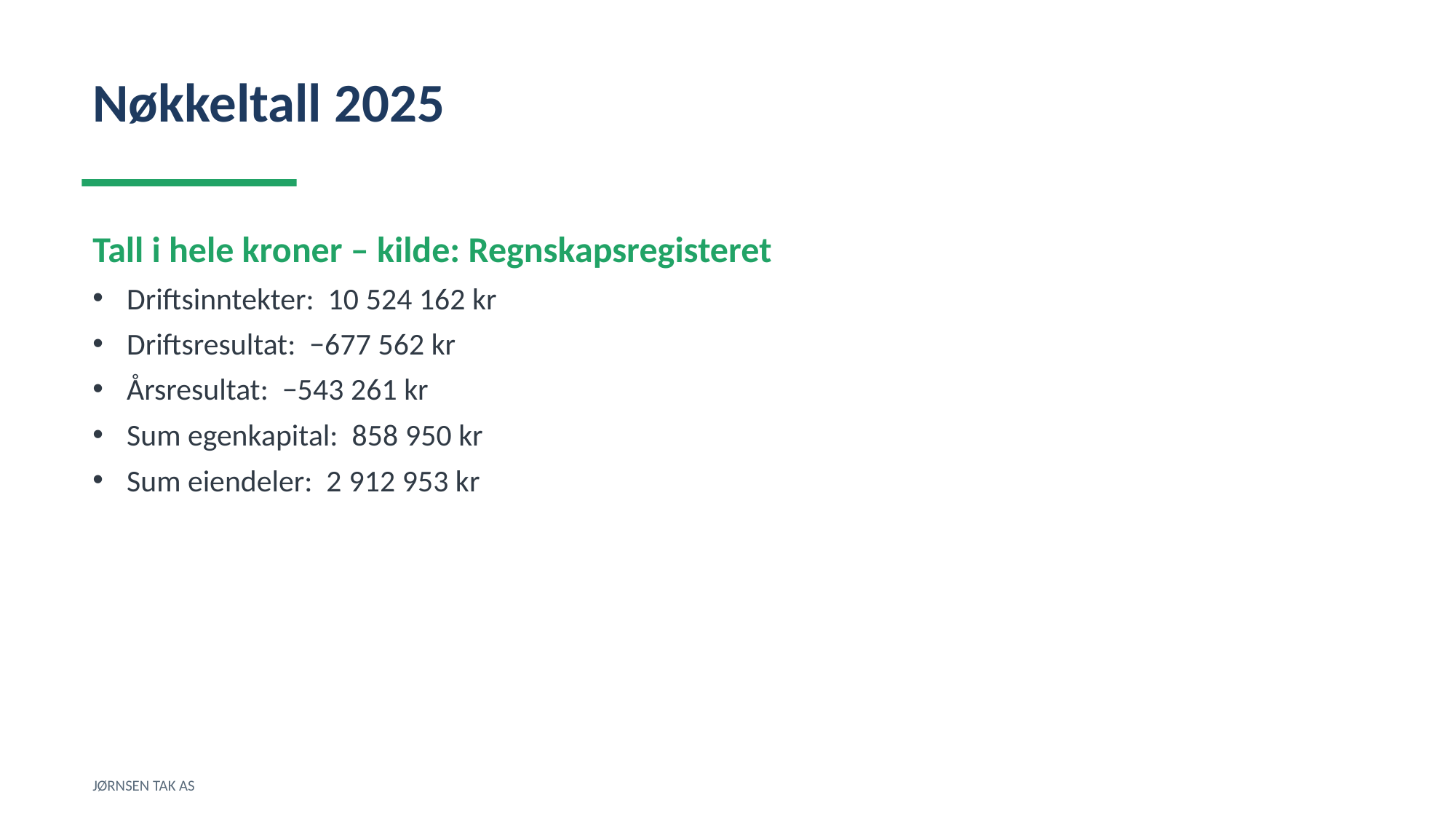

Nøkkeltall 2025

Tall i hele kroner – kilde: Regnskapsregisteret
Driftsinntekter:  10 524 162 kr
Driftsresultat:  −677 562 kr
Årsresultat:  −543 261 kr
Sum egenkapital:  858 950 kr
Sum eiendeler:  2 912 953 kr
JØRNSEN TAK AS